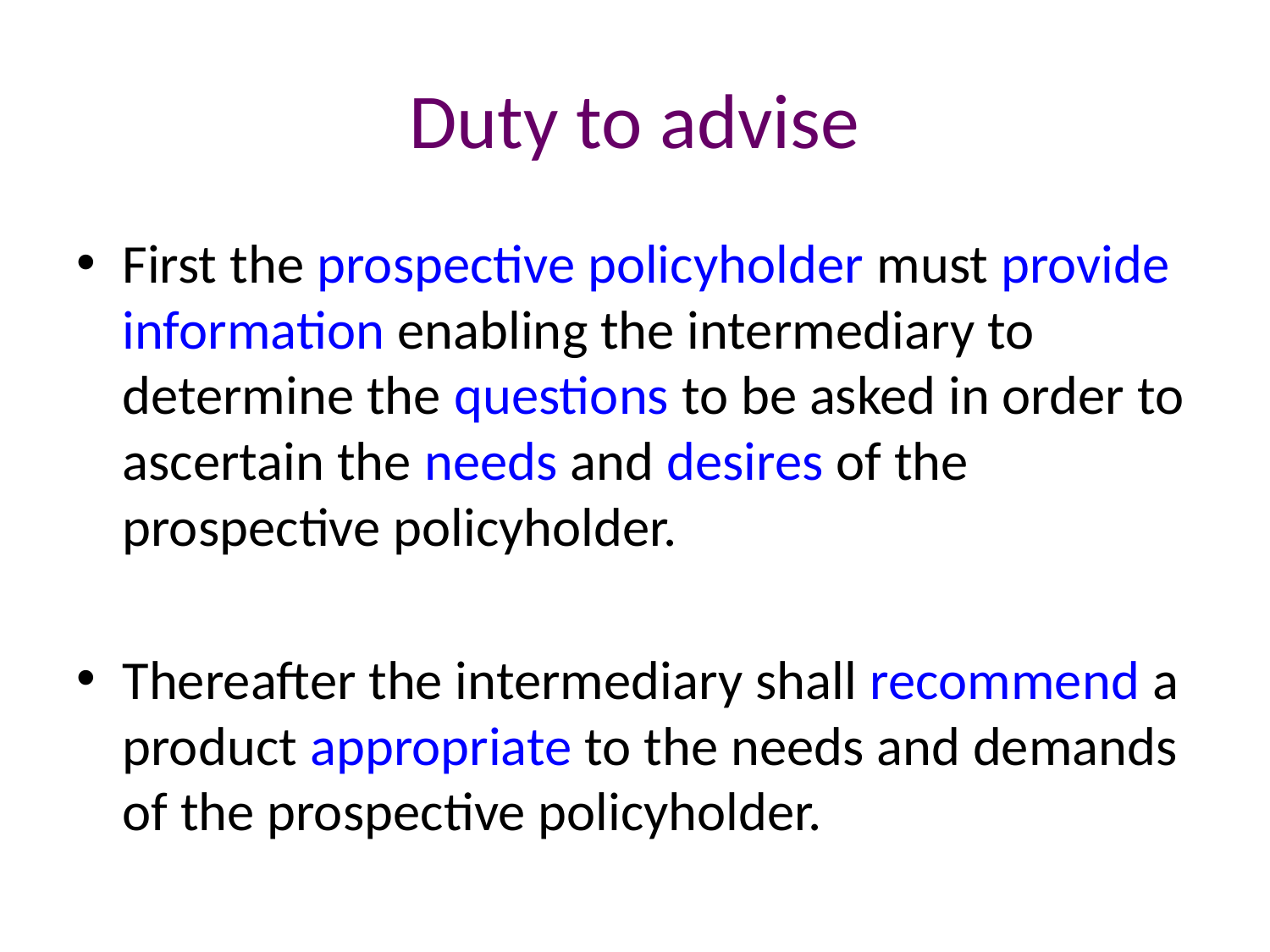

# Duty to advise
First the prospective policyholder must provide information enabling the intermediary to determine the questions to be asked in order to ascertain the needs and desires of the prospective policyholder.

Thereafter the intermediary shall recommend a product appropriate to the needs and demands of the prospective policyholder.